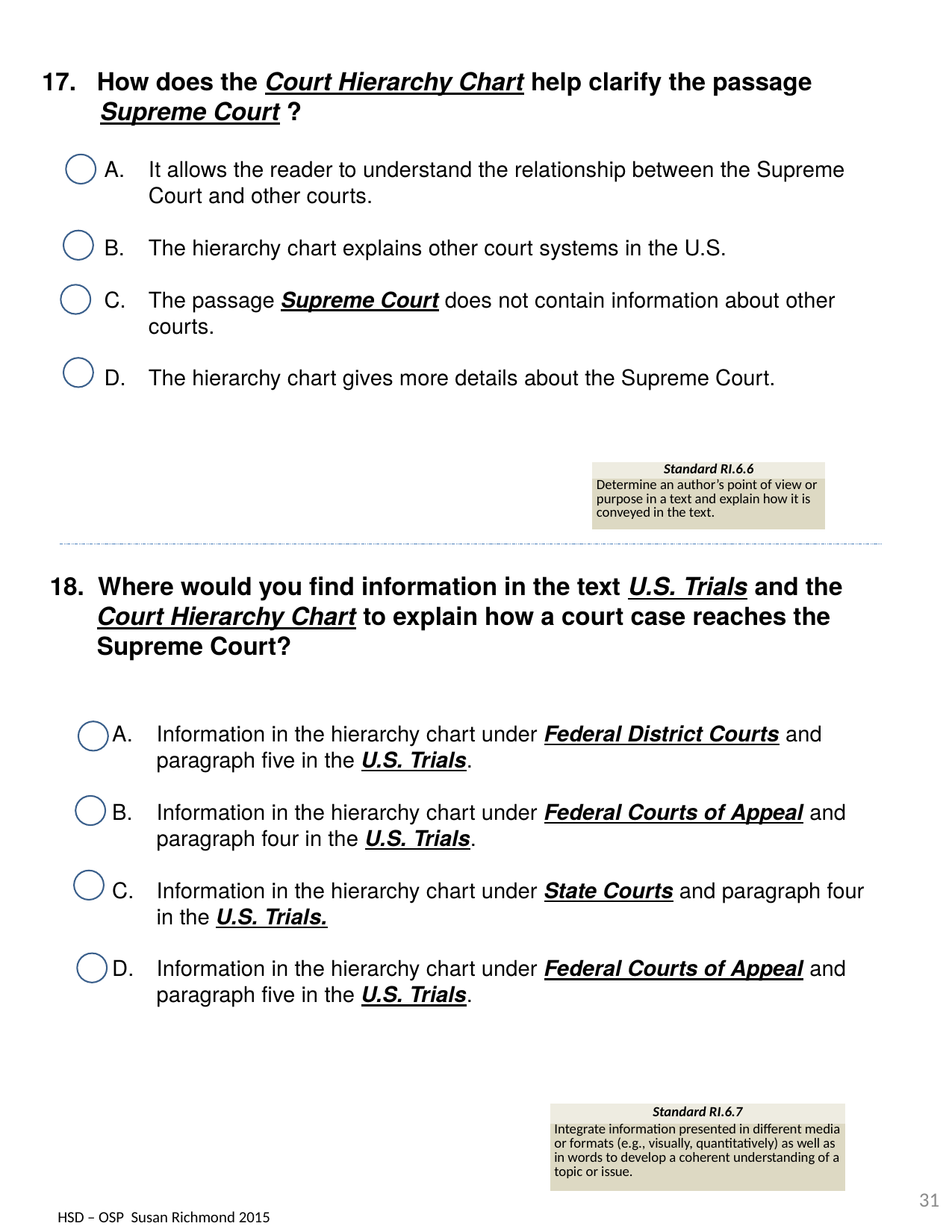

17.   How does the Court Hierarchy Chart help clarify the passage Supreme Court ?

It allows the reader to understand the relationship between the Supreme Court and other courts.

The hierarchy chart explains other court systems in the U.S.

The passage Supreme Court does not contain information about other courts.

The hierarchy chart gives more details about the Supreme Court.

| Standard RI.6.6 |
| --- |
| Determine an author’s point of view or purpose in a text and explain how it is conveyed in the text. |
18.  Where would you find information in the text U.S. Trials and the Court Hierarchy Chart to explain how a court case reaches the Supreme Court?

Information in the hierarchy chart under Federal District Courts and paragraph five in the U.S. Trials.

Information in the hierarchy chart under Federal Courts of Appeal and paragraph four in the U.S. Trials.

Information in the hierarchy chart under State Courts and paragraph four in the U.S. Trials.

Information in the hierarchy chart under Federal Courts of Appeal and paragraph five in the U.S. Trials.

| Standard RI.6.7 |
| --- |
| Integrate information presented in different media or formats (e.g., visually, quantitatively) as well as in words to develop a coherent understanding of a topic or issue. |
31